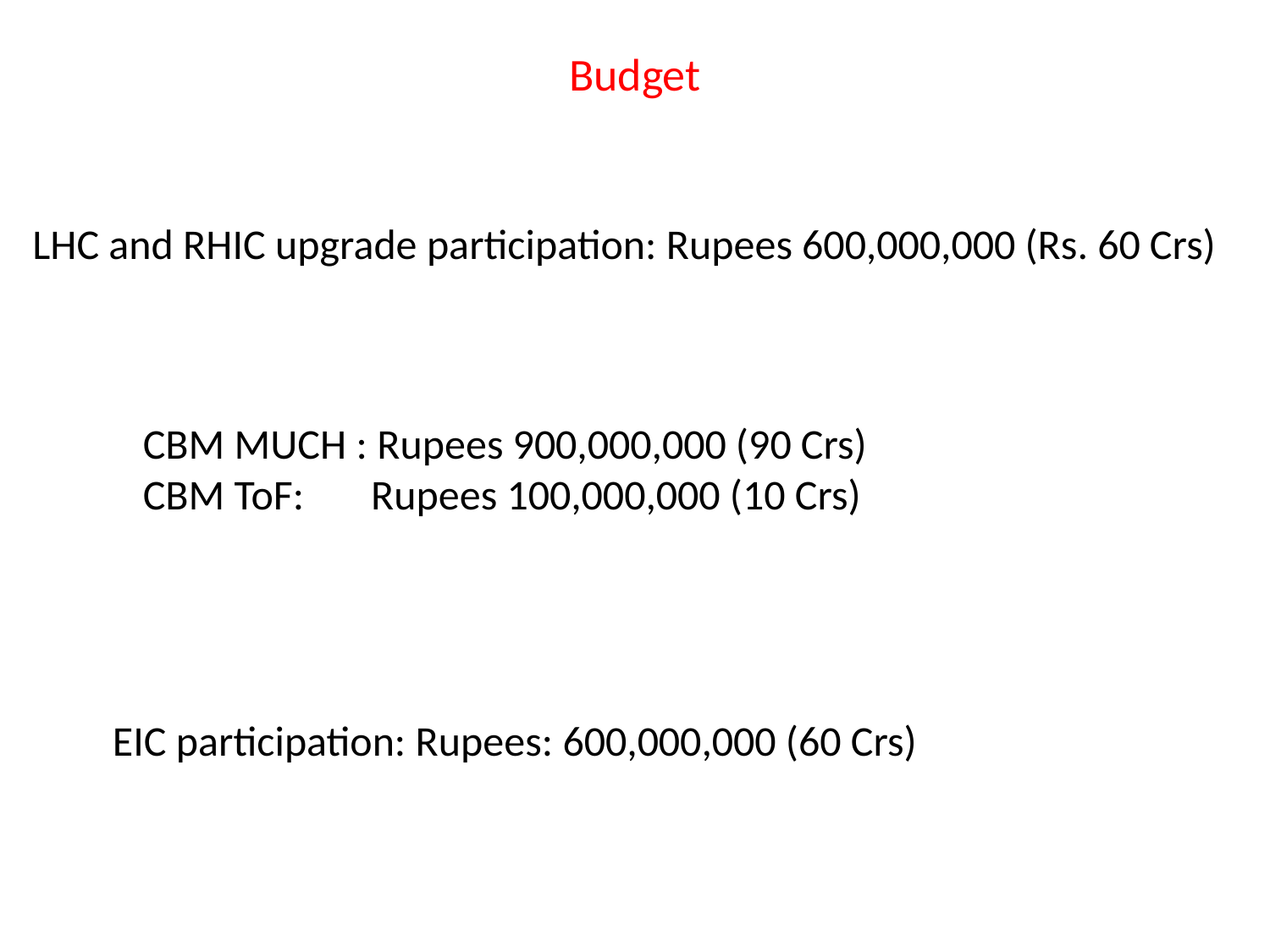

# Budget
LHC and RHIC upgrade participation: Rupees 600,000,000 (Rs. 60 Crs)
CBM MUCH : Rupees 900,000,000 (90 Crs)
CBM ToF:       Rupees 100,000,000 (10 Crs)
EIC participation: Rupees: 600,000,000 (60 Crs)